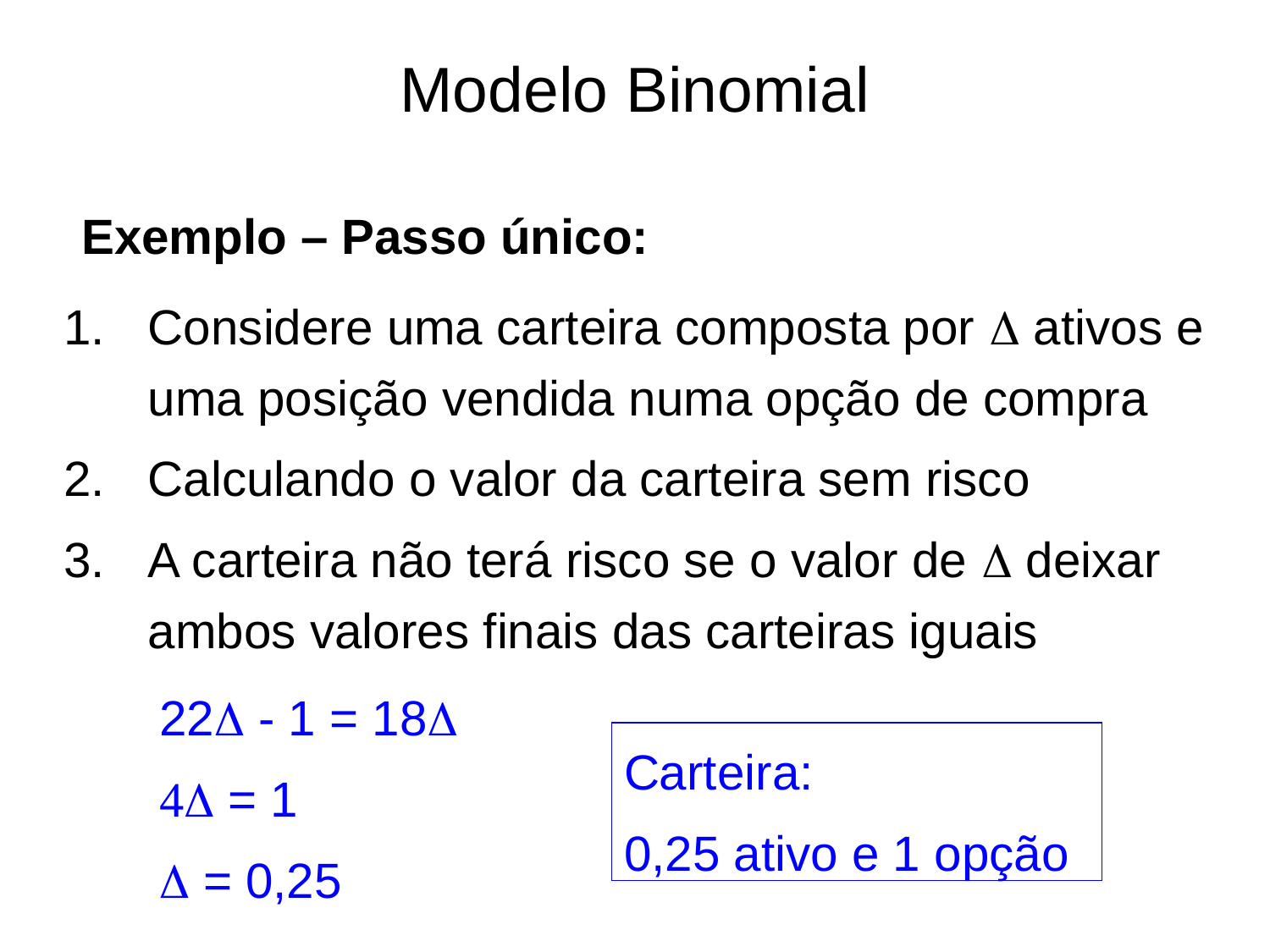

# Modelo Binomial
Exemplo – Passo único:
Considere uma carteira composta por Δ ativos e uma posição vendida numa opção de compra
Calculando o valor da carteira sem risco
A carteira não terá risco se o valor de Δ deixar ambos valores finais das carteiras iguais
22Δ - 1 = 18Δ
4Δ = 1
Δ = 0,25

Carteira:
0,25 ativo e 1 opção